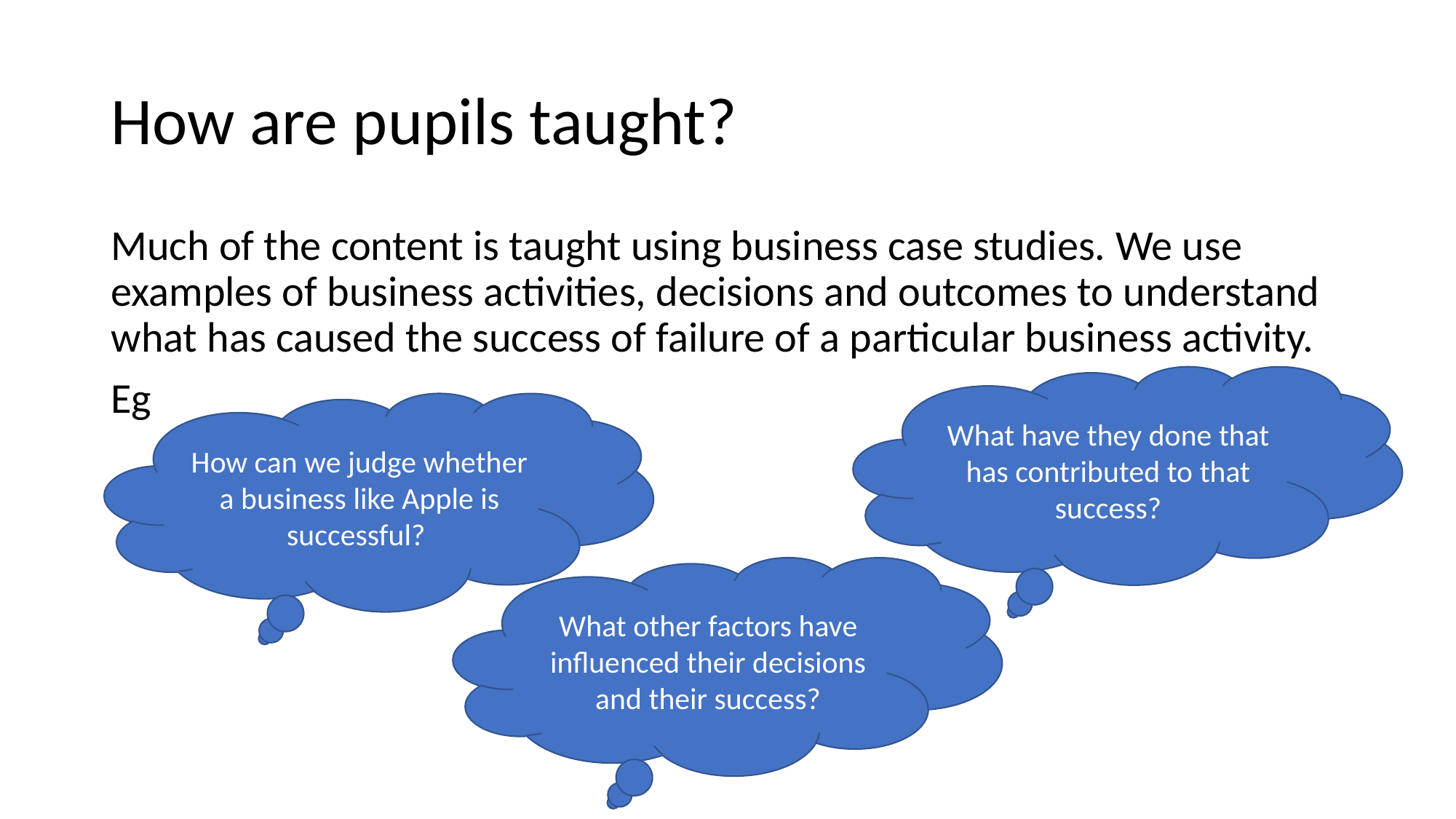

# How are pupils taught?
Much of the content is taught using business case studies. We use examples of business activities, decisions and outcomes to understand what has caused the success of failure of a particular business activity.
Eg
What have they done that has contributed to that success?
How can we judge whether a business like Apple is successful?
What other factors have influenced their decisions and their success?